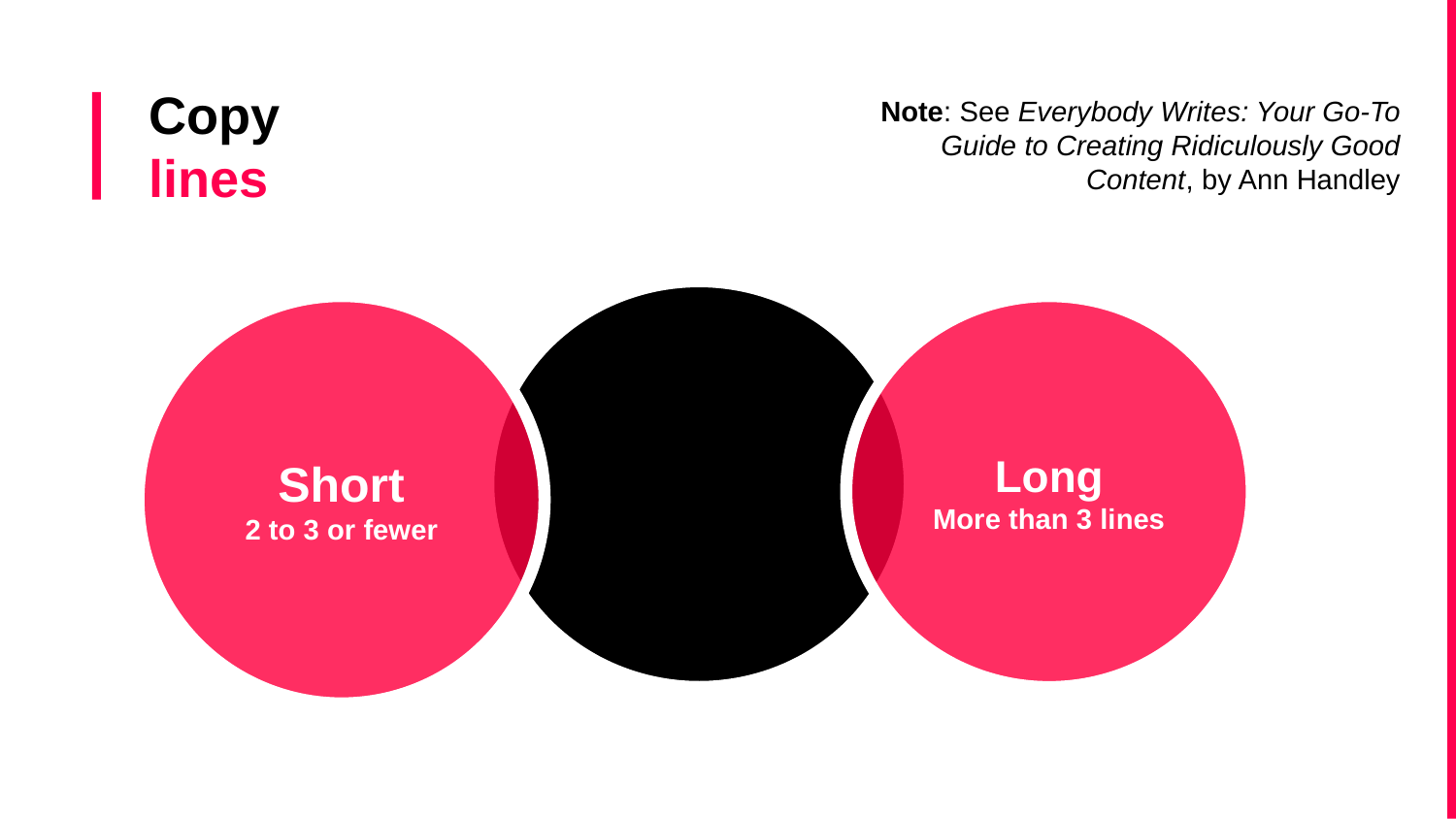

# Copy lines
Note: See Everybody Writes: Your Go-To Guide to Creating Ridiculously Good Content, by Ann Handley

Short
2 to 3 or fewer
Long
More than 3 lines